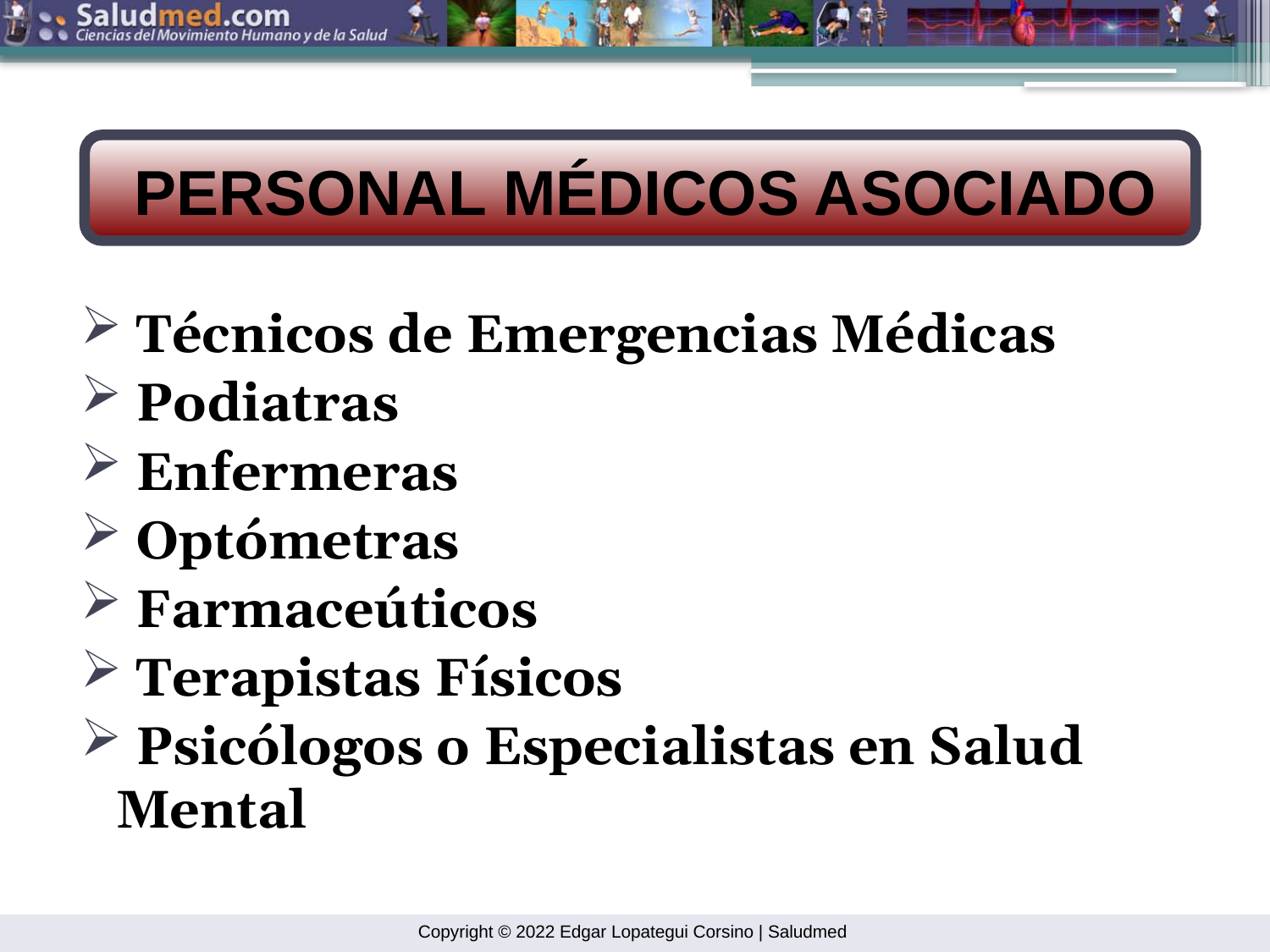

PERSONAL MÉDICOS ASOCIADO
 Técnicos de Emergencias Médicas
 Podiatras
 Enfermeras
 Optómetras
 Farmaceúticos
 Terapistas Físicos
 Psicólogos o Especialistas en Salud Mental